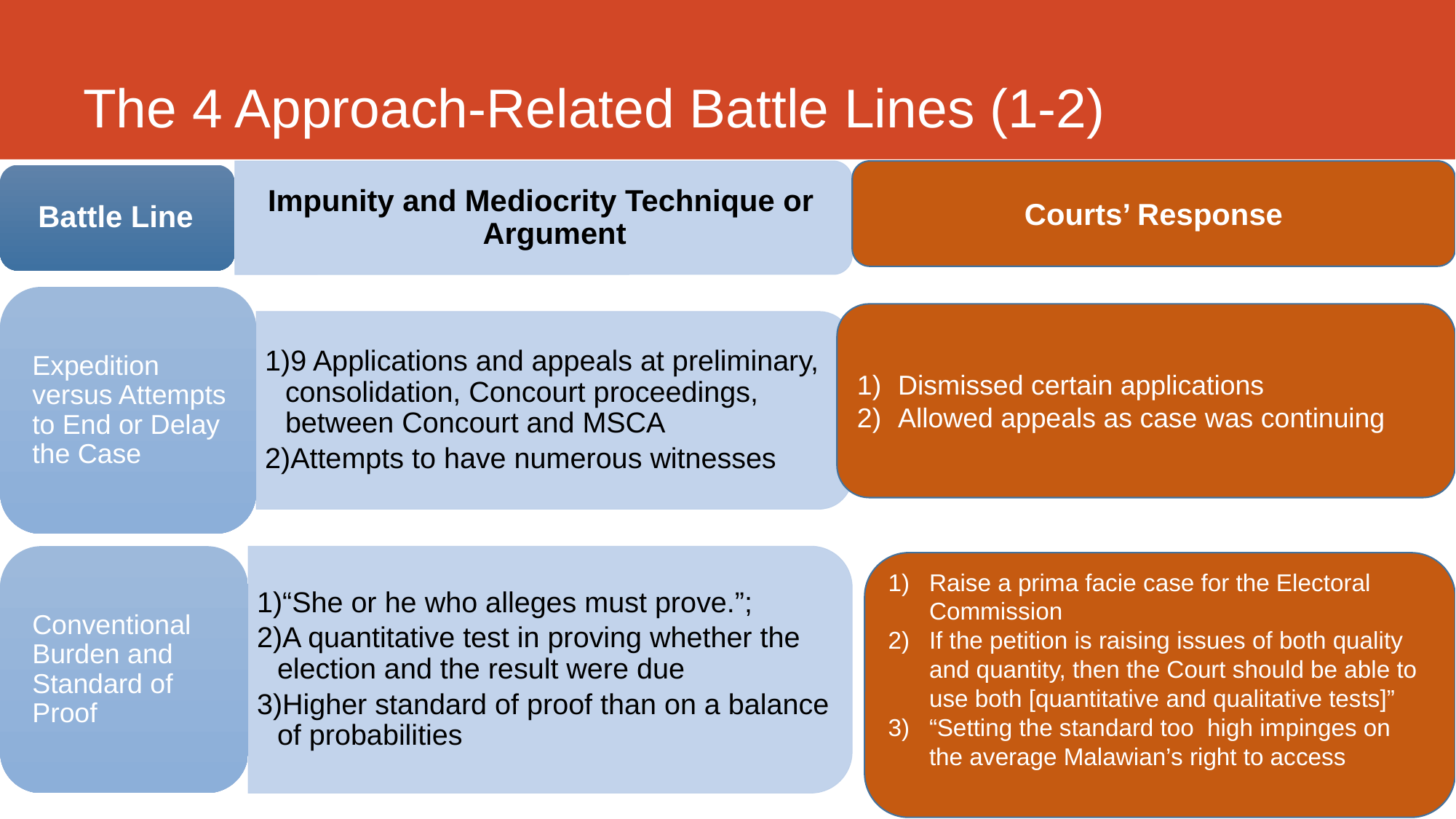

# The 4 Approach-Related Battle Lines (1-2)
Impunity and Mediocrity Technique or Argument
Battle Line
9 Applications and appeals at preliminary, consolidation, Concourt proceedings, between Concourt and MSCA
Attempts to have numerous witnesses
Expedition versus Attempts to End or Delay the Case
“She or he who alleges must prove.”;
A quantitative test in proving whether the election and the result were due
Higher standard of proof than on a balance of probabilities
Conventional Burden and Standard of Proof
Courts’ Response
Dismissed certain applications
Allowed appeals as case was continuing
Raise a prima facie case for the Electoral Commission
If the petition is raising issues of both quality and quantity, then the Court should be able to use both [quantitative and qualitative tests]”
“Setting the standard too  high impinges on the average Malawian’s right to access